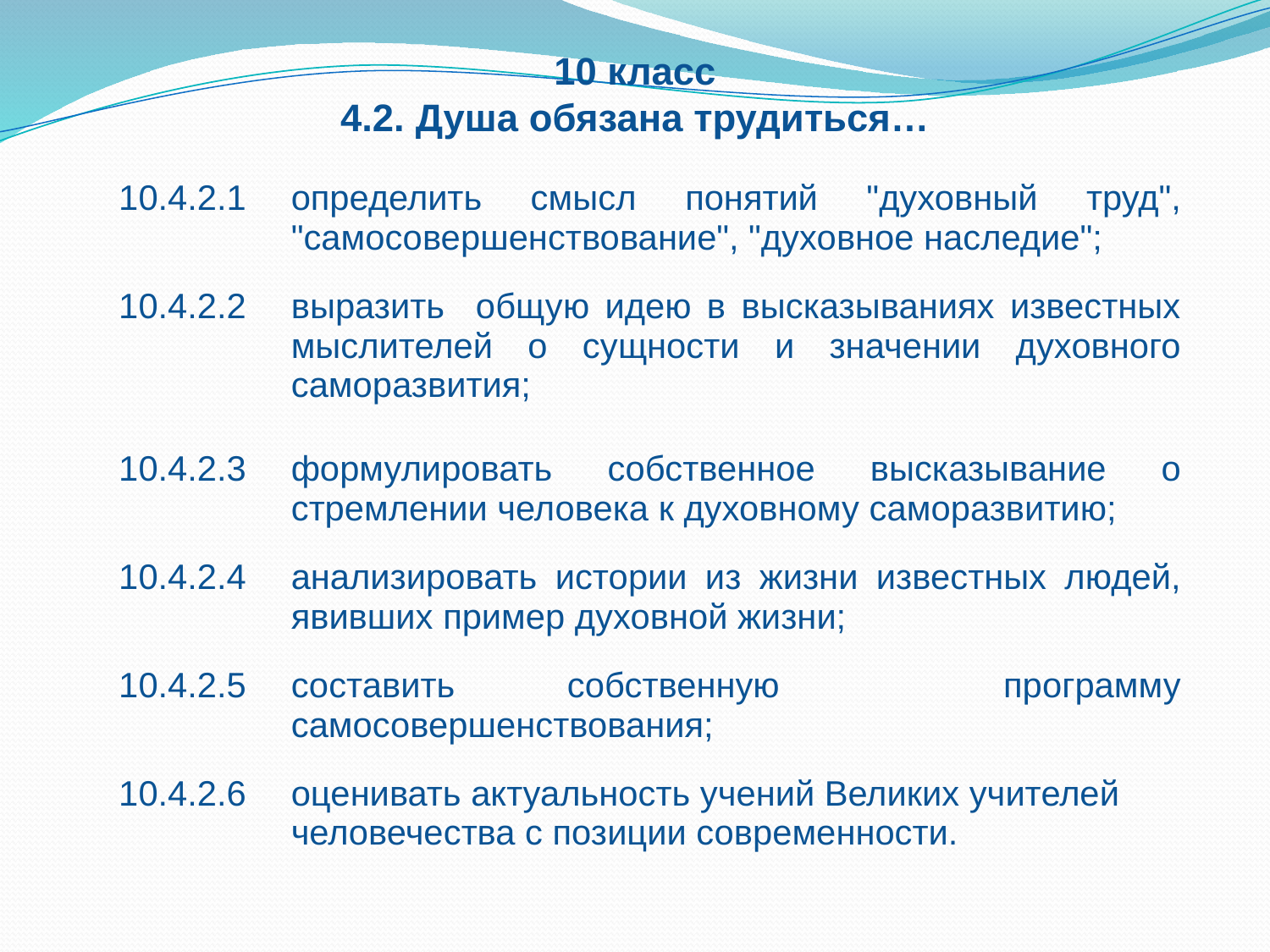

# 10 класс 4.2. Душа обязана трудиться…
| 10.4.2.1 | определить смысл понятий "духовный труд", "самосовершенствование", "духовное наследие"; |
| --- | --- |
| 10.4.2.2 | выразить общую идею в высказываниях известных мыслителей о сущности и значении духовного саморазвития; |
| 10.4.2.3 | формулировать собственное высказывание о стремлении человека к духовному саморазвитию; |
| 10.4.2.4 | анализировать истории из жизни известных людей, явивших пример духовной жизни; |
| 10.4.2.5 | составить собственную программу самосовершенствования; |
| 10.4.2.6 | оценивать актуальность учений Великих учителей человечества с позиции современности. |